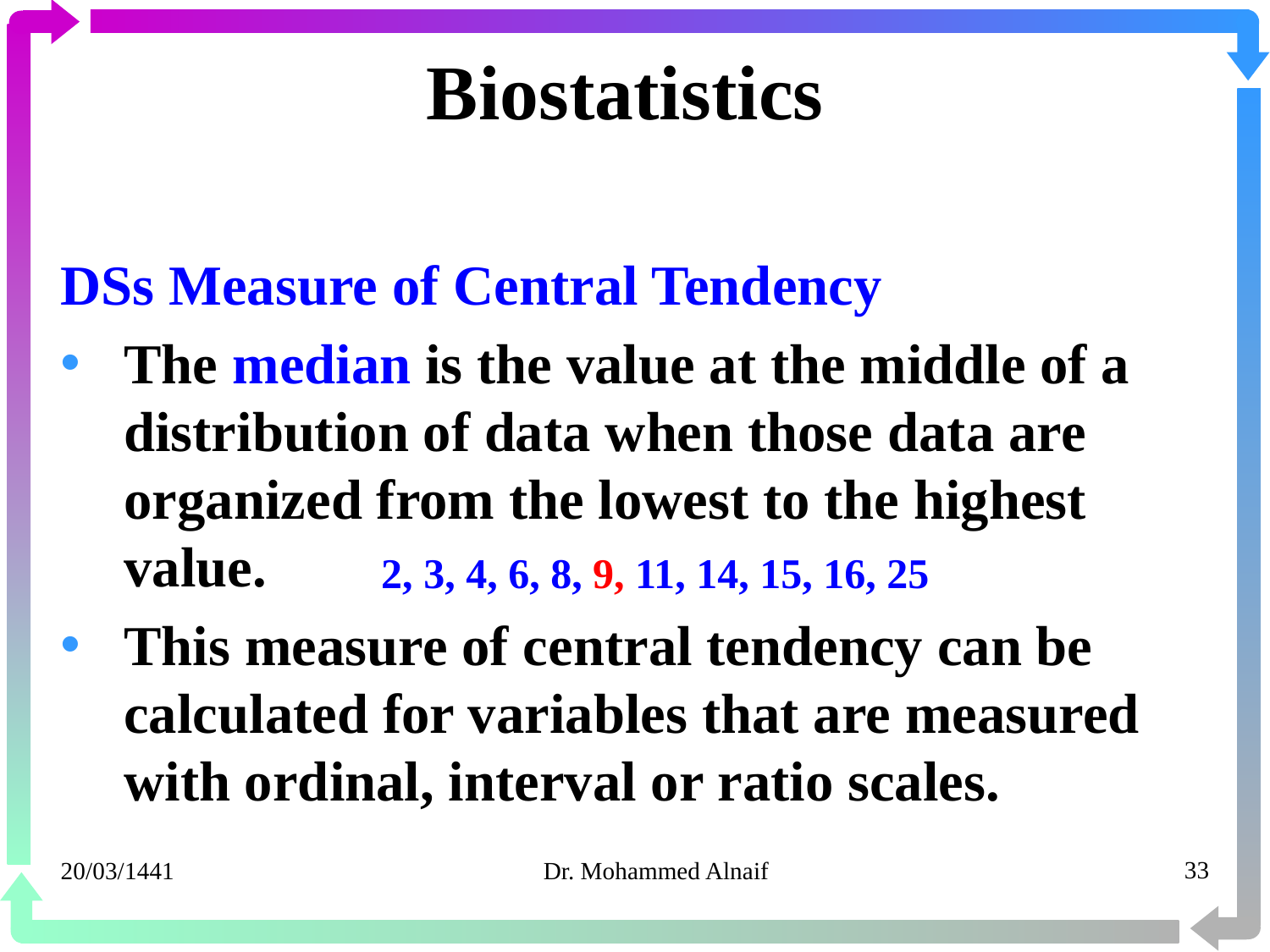

# Biostatistics
DSs Measure of Central Tendency
The median is the value at the middle of a distribution of data when those data are organized from the lowest to the highest value.
This measure of central tendency can be calculated for variables that are measured with ordinal, interval or ratio scales.
2, 3, 4, 6, 8, 9, 11, 14, 15, 16, 25
20/03/1441
Dr. Mohammed Alnaif
33